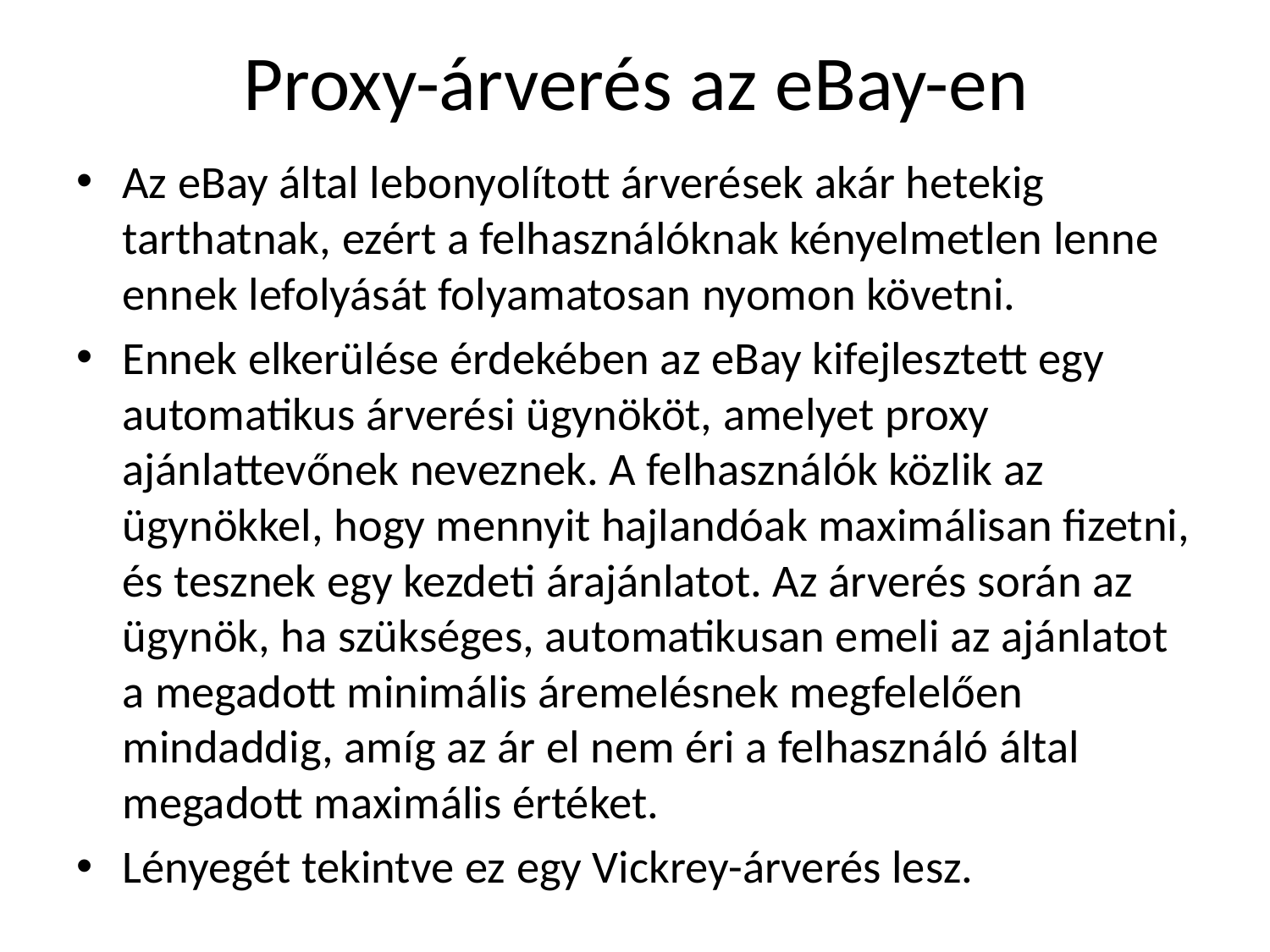

# Proxy-árverés az eBay-en
Az eBay által lebonyolított árverések akár hetekig tarthatnak, ezért a felhasználóknak kényelmetlen lenne ennek lefolyását folyamatosan nyomon követni.
Ennek elkerülése érdekében az eBay kifejlesztett egy automatikus árverési ügynököt, amelyet proxy ajánlattevőnek neveznek. A felhasználók közlik az ügynökkel, hogy mennyit hajlandóak maximálisan fizetni, és tesznek egy kezdeti árajánlatot. Az árverés során az ügynök, ha szükséges, automatikusan emeli az ajánlatot a megadott minimális áremelésnek megfelelően mindaddig, amíg az ár el nem éri a felhasználó által megadott maximális értéket.
Lényegét tekintve ez egy Vickrey-árverés lesz.